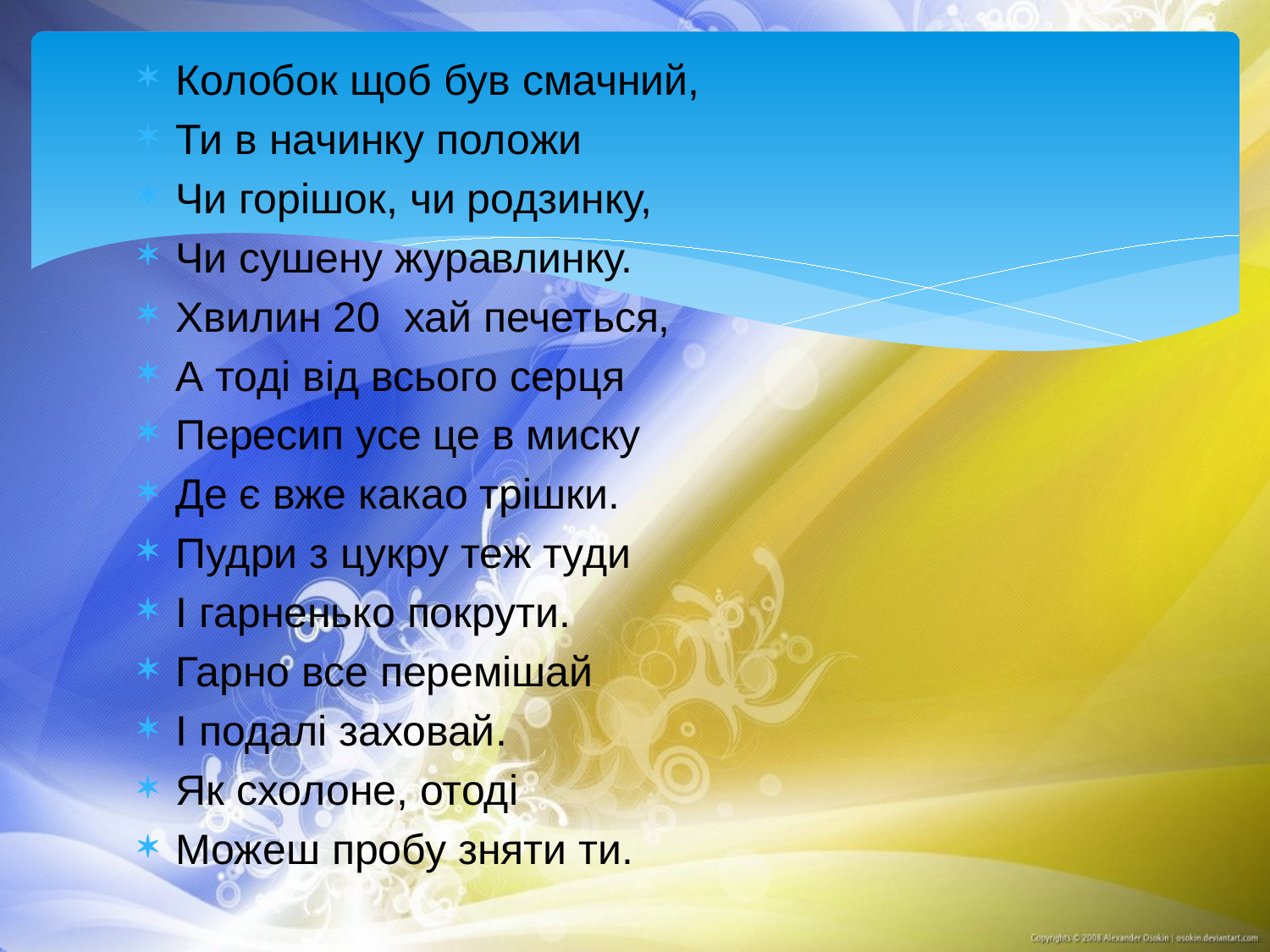

Колобок щоб був смачний,
Ти в начинку положи
Чи горішок, чи родзинку,
Чи сушену журавлинку.
Хвилин 20  хай печеться,
А тоді від всього серця
Пересип усе це в миску
Де є вже какао трішки.
Пудри з цукру теж туди
І гарненько покрути.
Гарно все перемішай
І подалі заховай.
Як схолоне, отоді
Можеш пробу зняти ти.